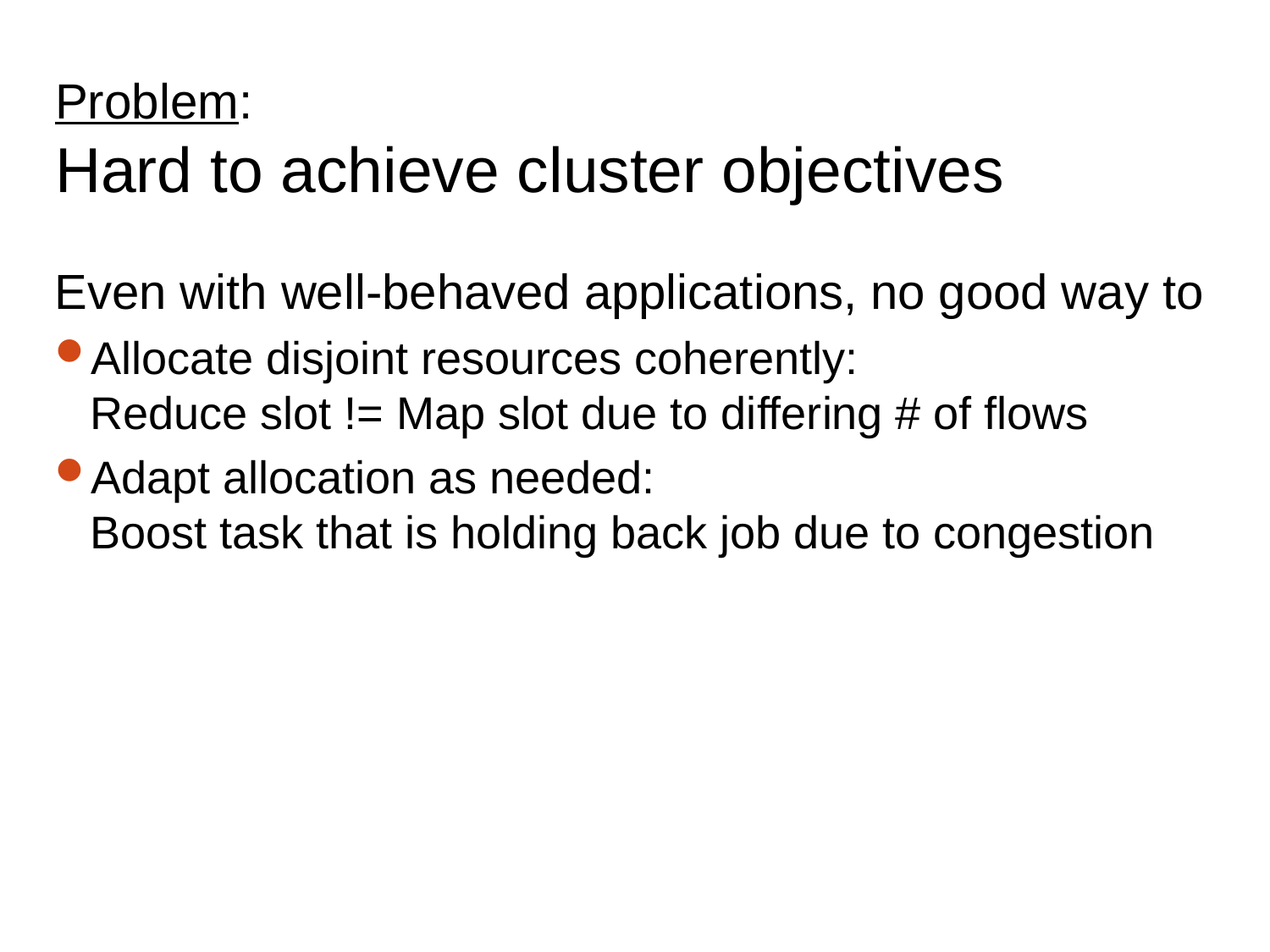

Problem:
Hard to achieve cluster objectives
Even with well-behaved applications, no good way to
Allocate disjoint resources coherently:
	Reduce slot != Map slot due to differing # of flows
Adapt allocation as needed:
	Boost task that is holding back job due to congestion